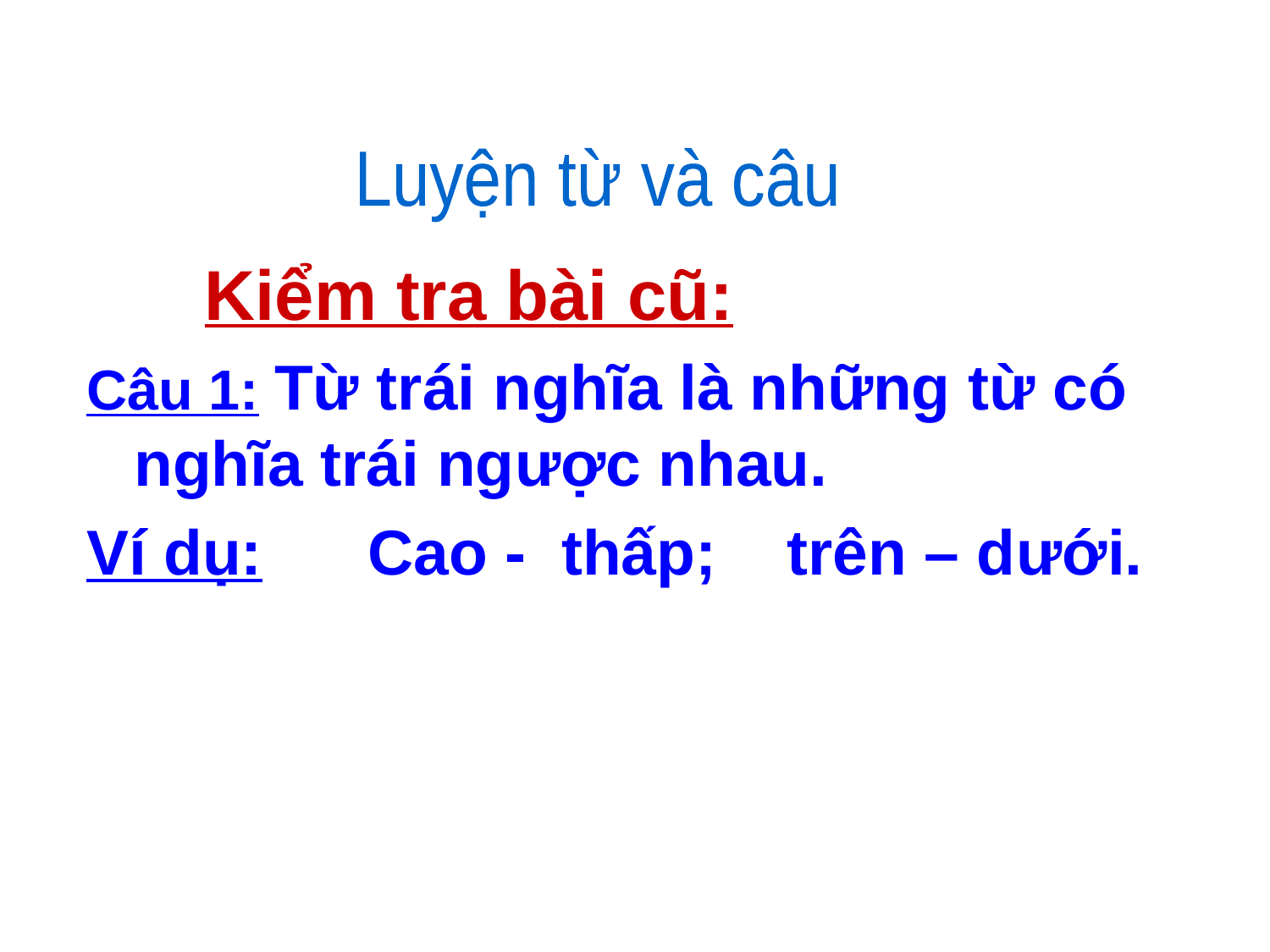

Luyện từ và câu
      Kiểm tra bài cũ:
Câu 1: Từ trái nghĩa là những từ có nghĩa trái ngược nhau.
Ví dụ:      Cao -  thấp;    trên – dưới.